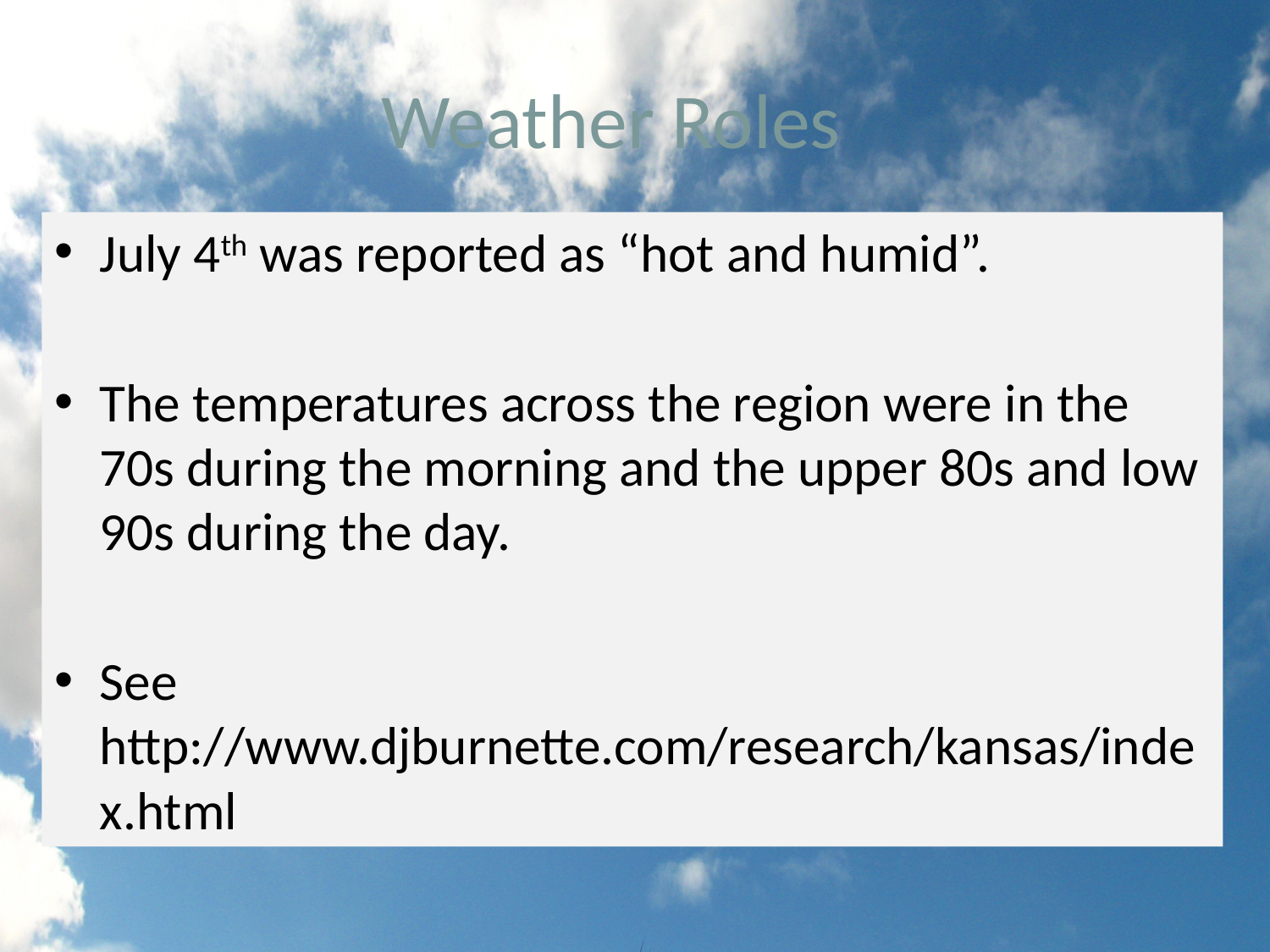

# Weather Roles
July 4th was reported as “hot and humid”.

The temperatures across the region were in the 70s during the morning and the upper 80s and low 90s during the day.

See http://www.djburnette.com/research/kansas/index.html